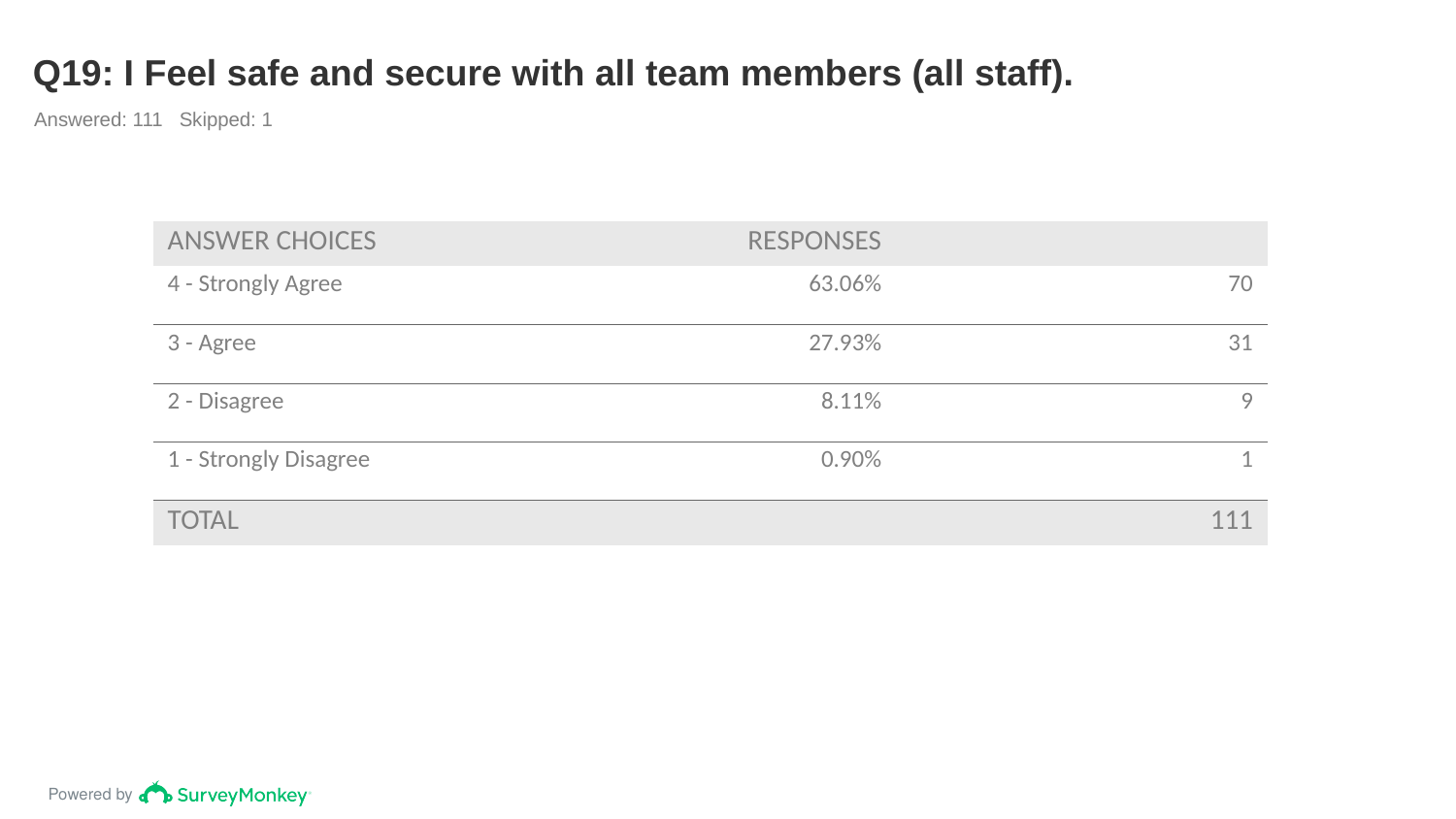

# Q19: I Feel safe and secure with all team members (all staff).
Answered: 111   Skipped: 1
| ANSWER CHOICES | RESPONSES |  |
| --- | --- | --- |
| 4 - Strongly Agree | 63.06% | 70 |
| 3 - Agree | 27.93% | 31 |
| 2 - Disagree | 8.11% | 9 |
| 1 - Strongly Disagree | 0.90% | 1 |
| TOTAL |  | 111 |